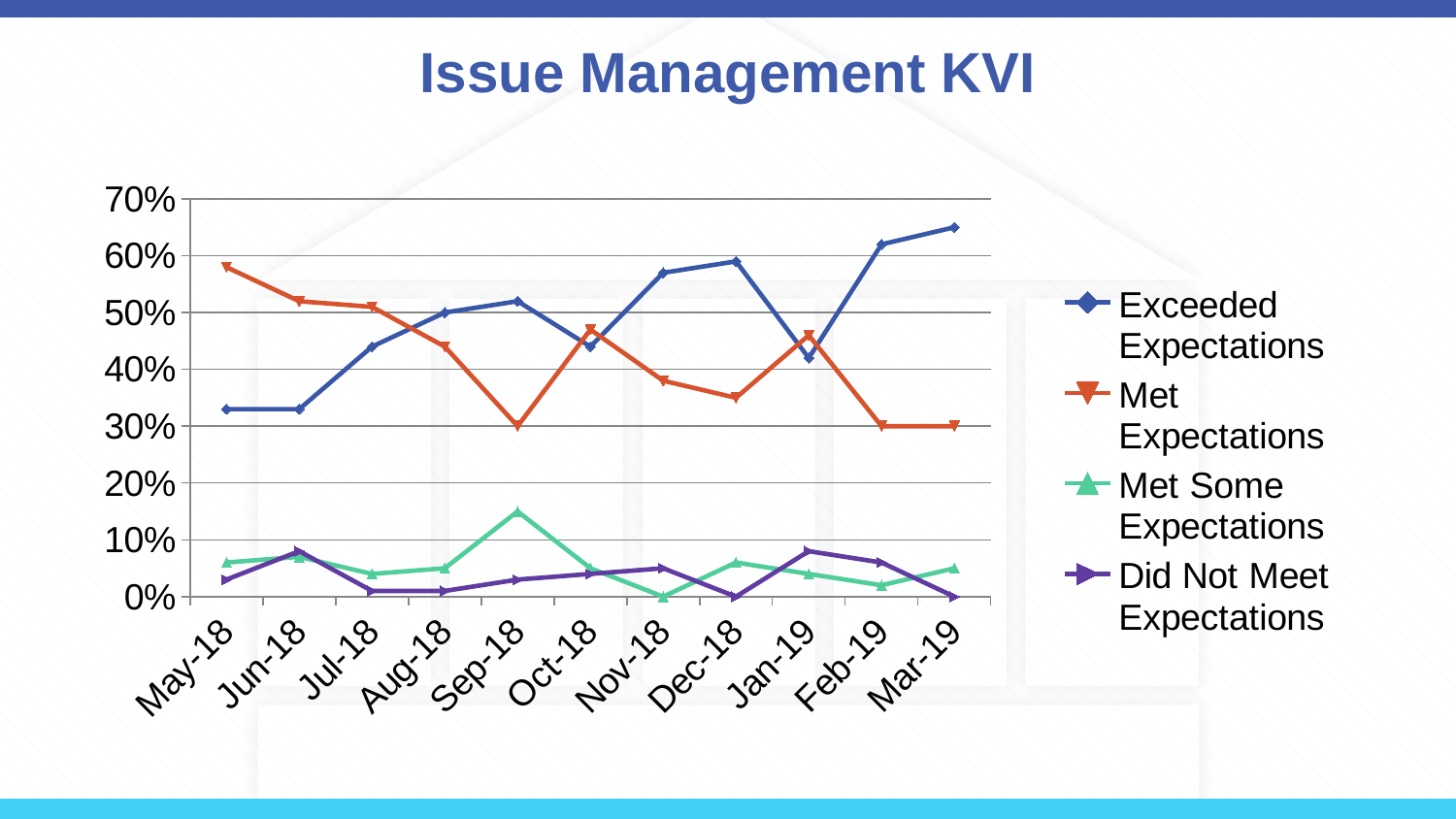

# Issue Management KVI

### Chart

| Category | Exceeded Expectations | Met Expectations | Met Some Expectations | Did Not Meet Expectations |
|---|---|---|---|---|
| 43221 | 0.33 | 0.58 | 0.06 | 0.03 |
| 43252 | 0.33 | 0.52 | 0.07 | 0.08 |
| 43282 | 0.44 | 0.51 | 0.04 | 0.01 |
| 43313 | 0.5 | 0.44 | 0.05 | 0.01 |
| 43344 | 0.52 | 0.3 | 0.15 | 0.03 |
| 43374 | 0.44 | 0.47 | 0.05 | 0.04 |
| 43405 | 0.57 | 0.38 | 0.0 | 0.05 |
| 43435 | 0.59 | 0.35 | 0.06 | 0.0 |
| 43466 | 0.42 | 0.46 | 0.04 | 0.08 |
| 43497 | 0.62 | 0.3 | 0.02 | 0.06 |
| 43525 | 0.65 | 0.3 | 0.05 | 0.0 |